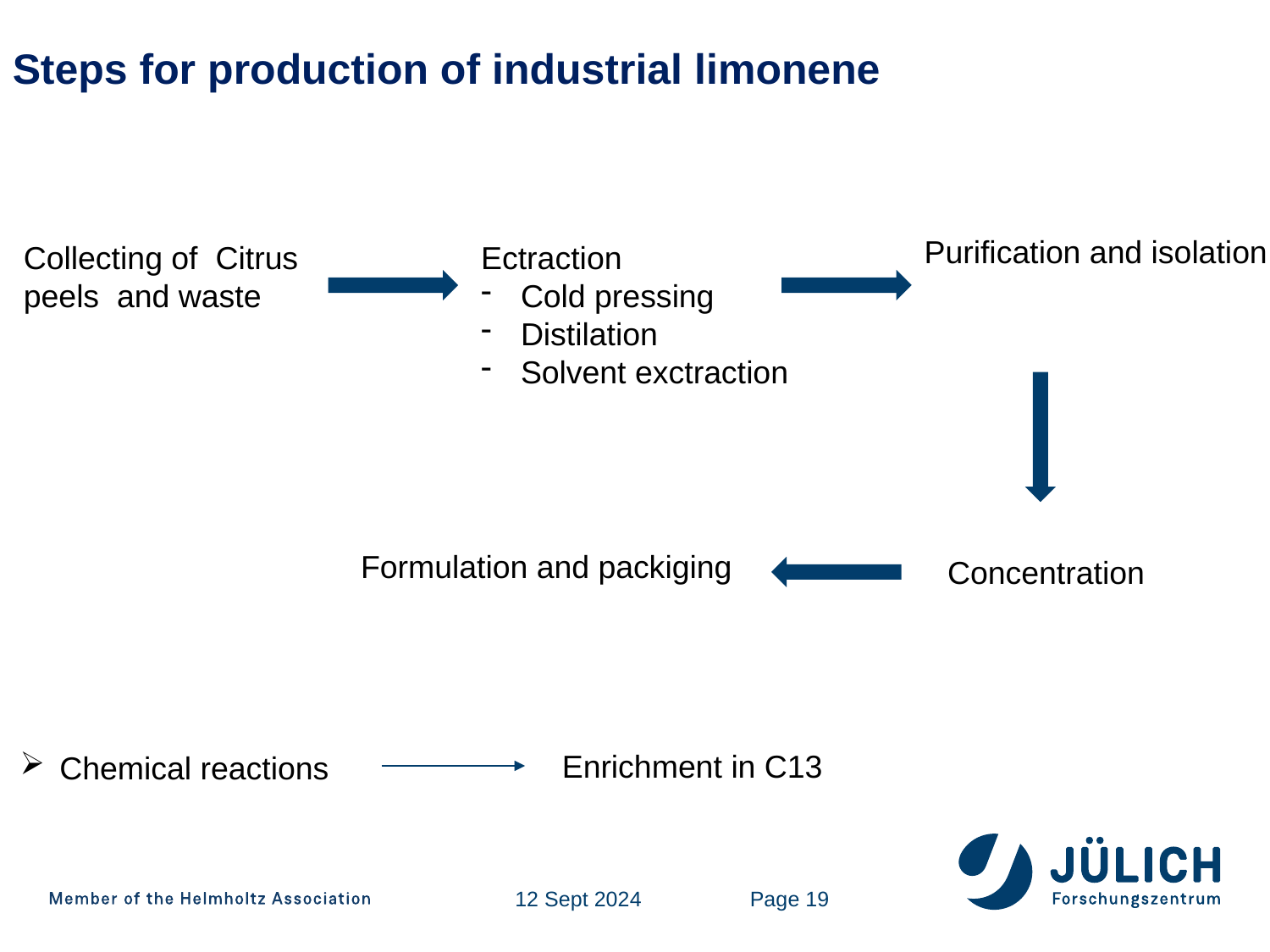

Steps for production of industrial limonene
Purification and isolation
Collecting of  Citrus peels  and waste
Ectraction
Cold pressing
Distilation
Solvent exctraction

Formulation and packiging
Concentration

Enrichment in C13
Chemical reactions
12 Sept 2024
Page 19